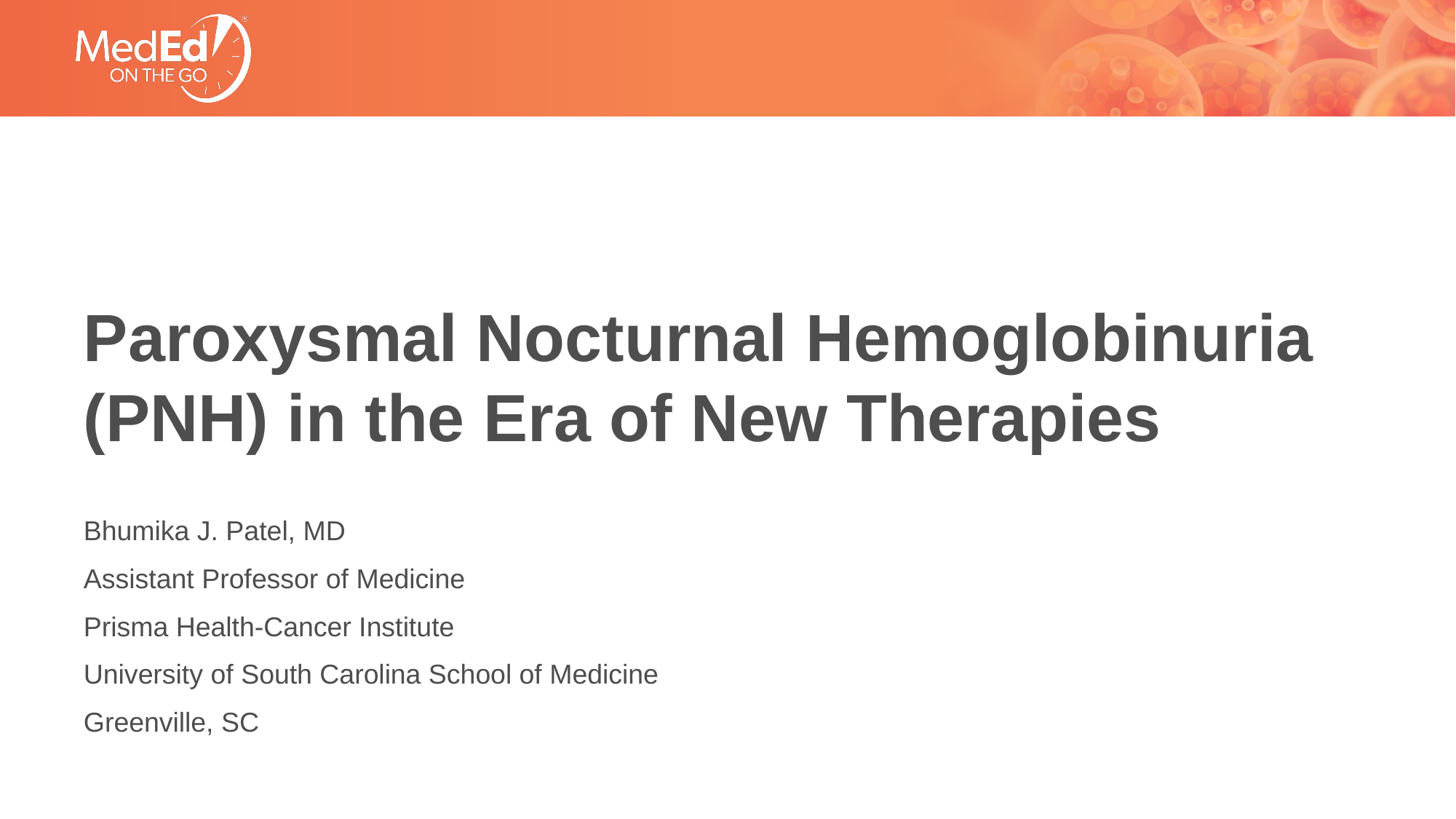

# Paroxysmal Nocturnal Hemoglobinuria (PNH) in the Era of New Therapies
Bhumika J. Patel, MD
Assistant Professor of Medicine
Prisma Health-Cancer Institute
University of South Carolina School of Medicine
Greenville, SC